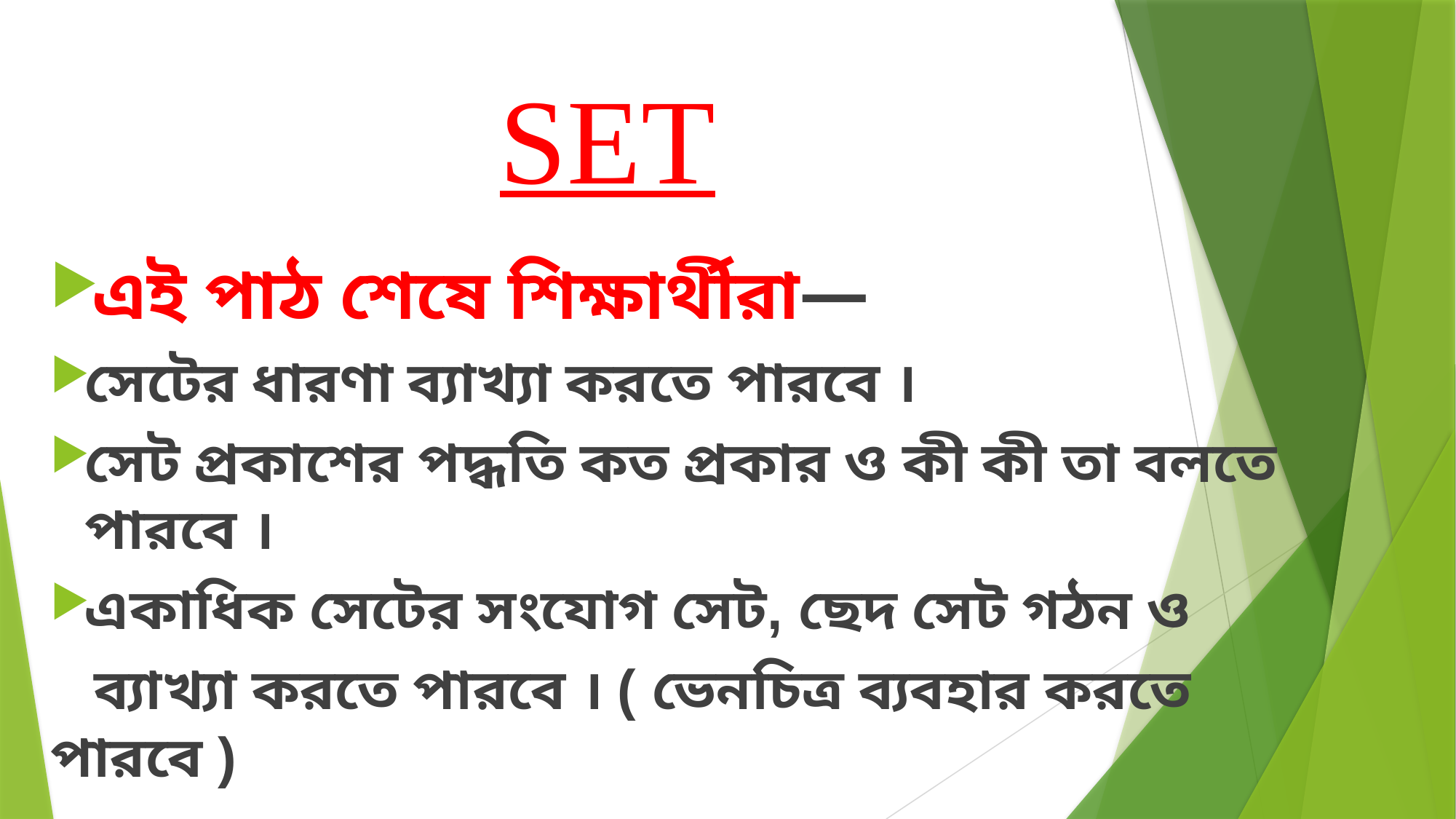

SET
এই পাঠ শেষে শিক্ষার্থীরা—
সেটের ধারণা ব্যাখ্যা করতে পারবে ।
সেট প্রকাশের পদ্ধতি কত প্রকার ও কী কী তা বলতে পারবে ।
একাধিক সেটের সংযোগ সেট, ছেদ সেট গঠন ও
   ব্যাখ্যা করতে পারবে । ( ভেনচিত্র ব্যবহার করতে পারবে )